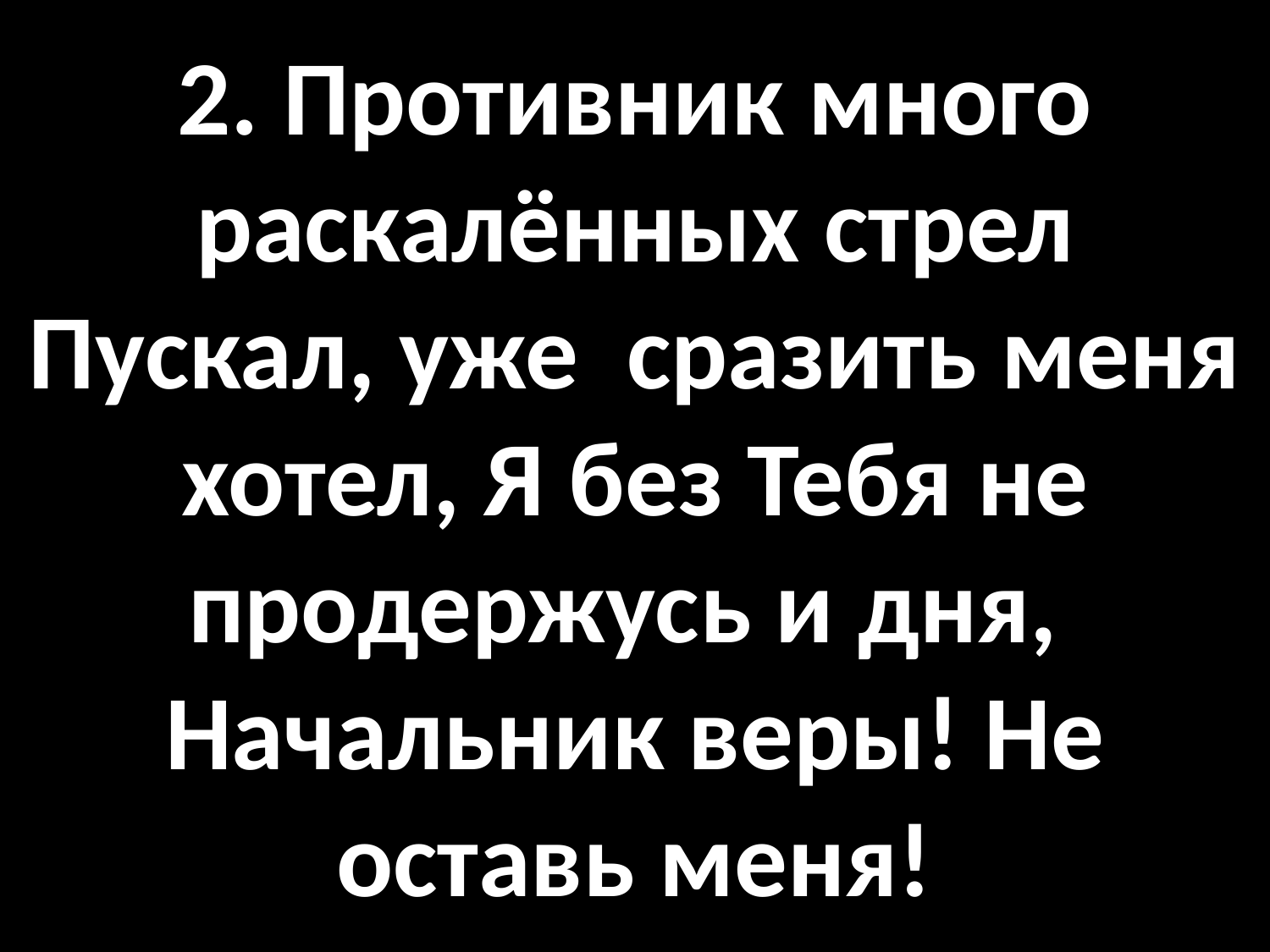

# 2. Противник много раскалённых стрел Пускал, уже  сразить меня хотел, Я без Тебя не продержусь и дня, Начальник веры! Не оставь меня!